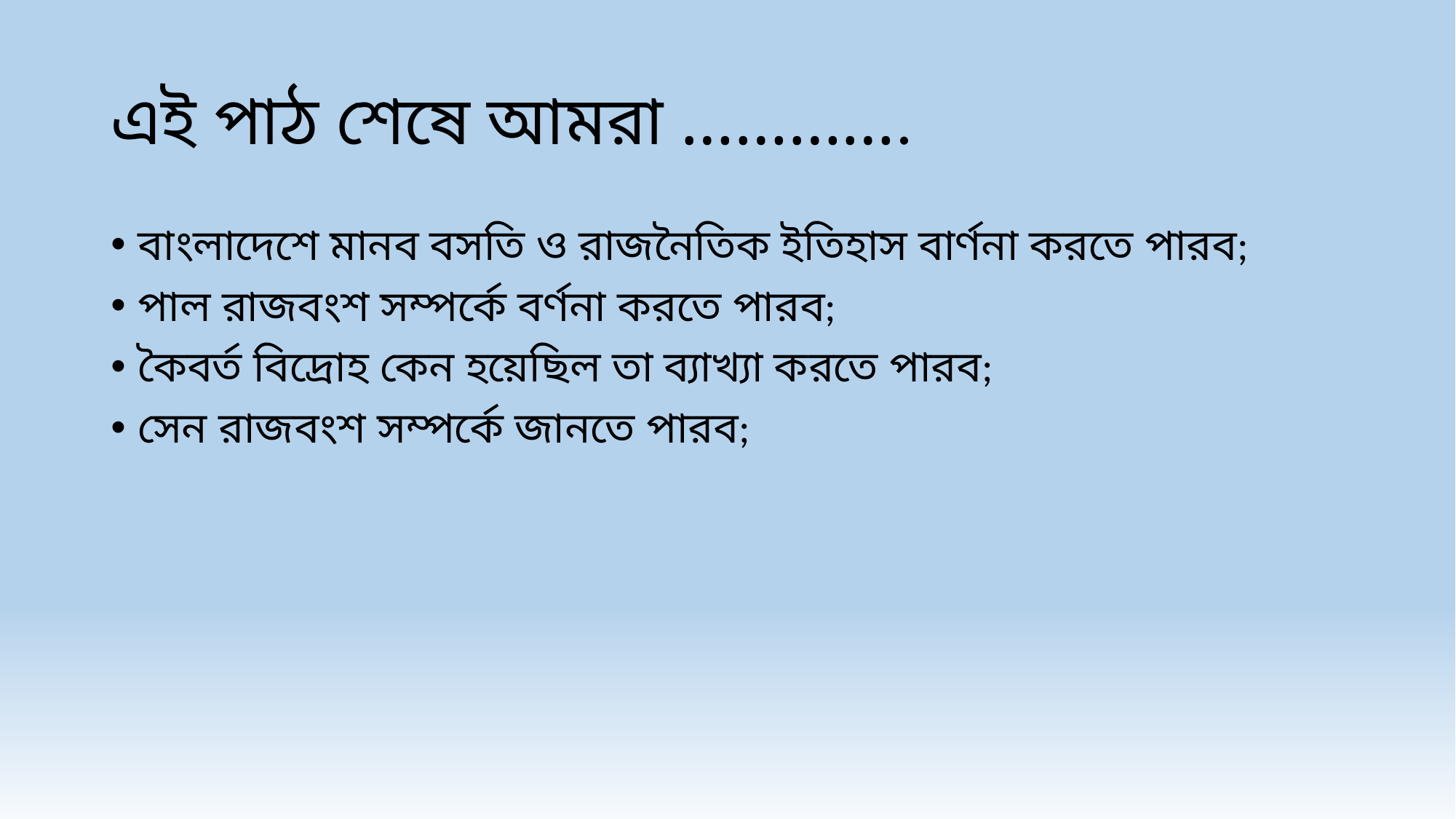

# এই পাঠ শেষে আমরা ………….
বাংলাদেশে মানব বসতি ও রাজনৈতিক ইতিহাস বার্ণনা করতে পারব;
পাল রাজবংশ সম্পর্কে বর্ণনা করতে পারব;
কৈবর্ত বিদ্রোহ কেন হয়েছিল তা ব্যাখ্যা করতে পারব;
সেন রাজবংশ সম্পর্কে জানতে পারব;